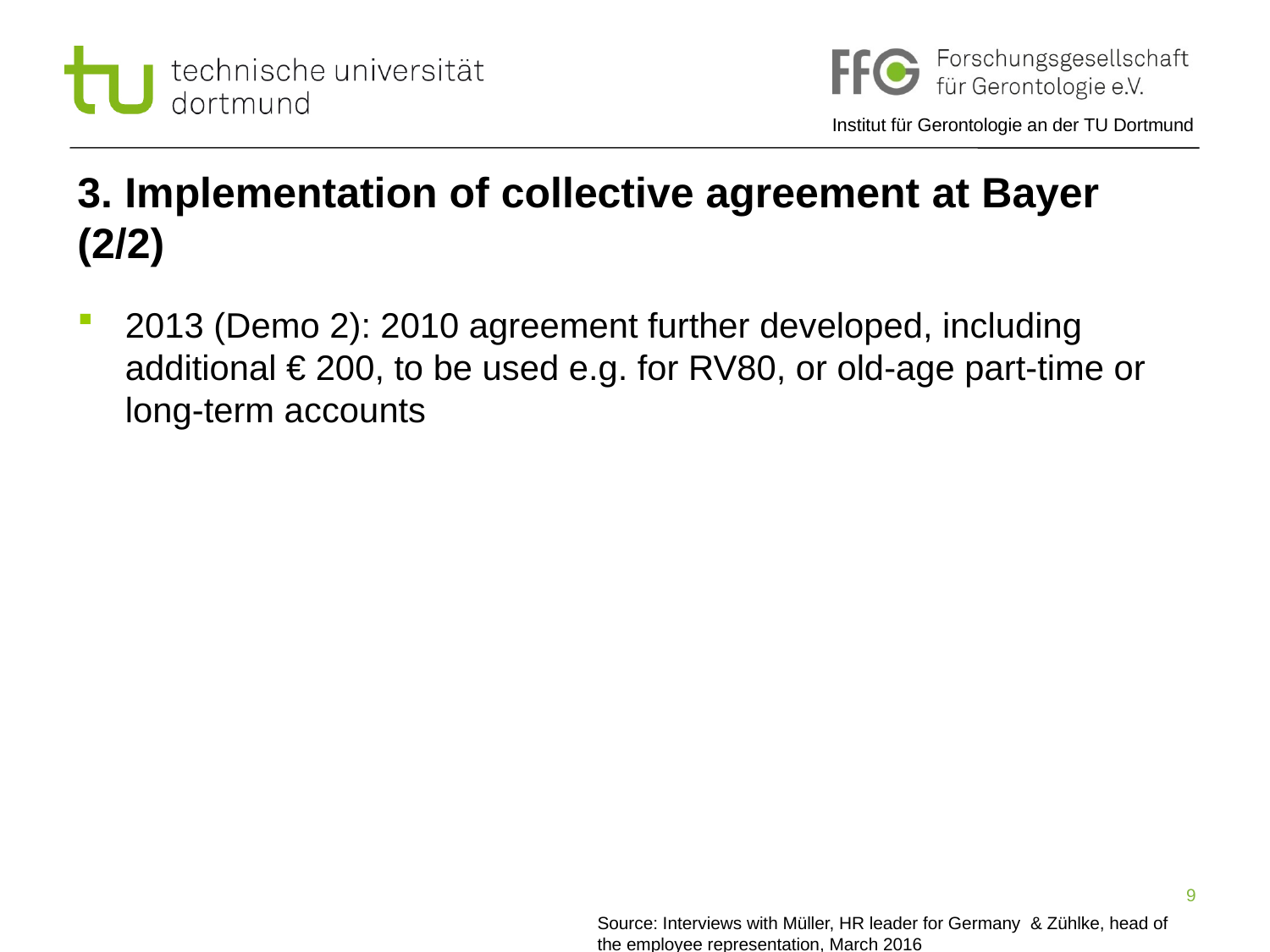

# 3. Implementation of collective agreement at Bayer (2/2)
2013 (Demo 2): 2010 agreement further developed, including additional € 200, to be used e.g. for RV80, or old-age part-time or long-term accounts

Source: Interviews with Müller, HR leader for Germany  & Zühlke, head of the employee representation, March 2016